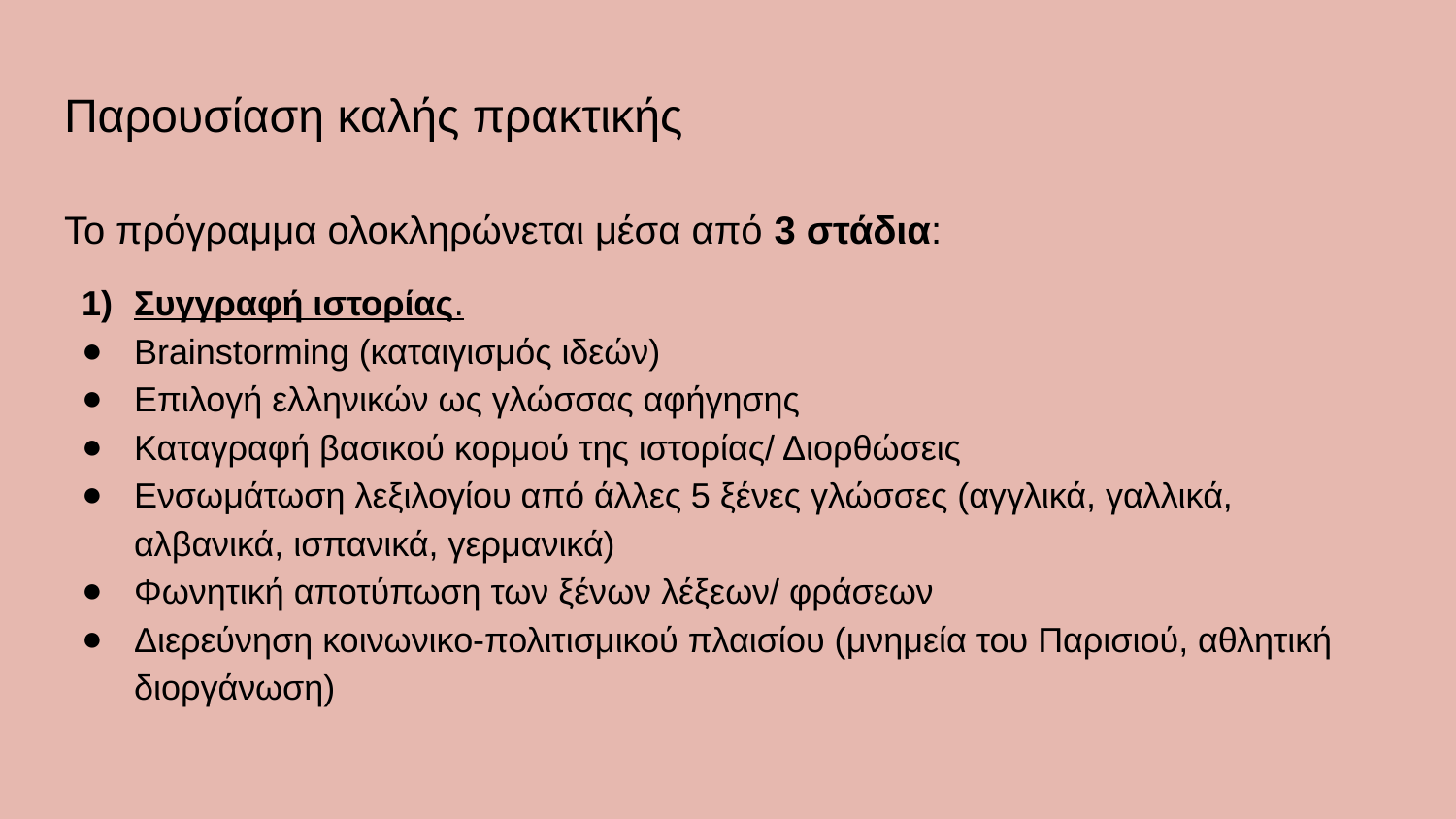

# Παρουσίαση καλής πρακτικής
Το πρόγραμμα ολοκληρώνεται μέσα από 3 στάδια:
Συγγραφή ιστορίας.
Brainstorming (καταιγισμός ιδεών)
Επιλογή ελληνικών ως γλώσσας αφήγησης
Καταγραφή βασικού κορμού της ιστορίας/ Διορθώσεις
Ενσωμάτωση λεξιλογίου από άλλες 5 ξένες γλώσσες (αγγλικά, γαλλικά, αλβανικά, ισπανικά, γερμανικά)
Φωνητική αποτύπωση των ξένων λέξεων/ φράσεων
Διερεύνηση κοινωνικο-πολιτισμικού πλαισίου (μνημεία του Παρισιού, αθλητική διοργάνωση)